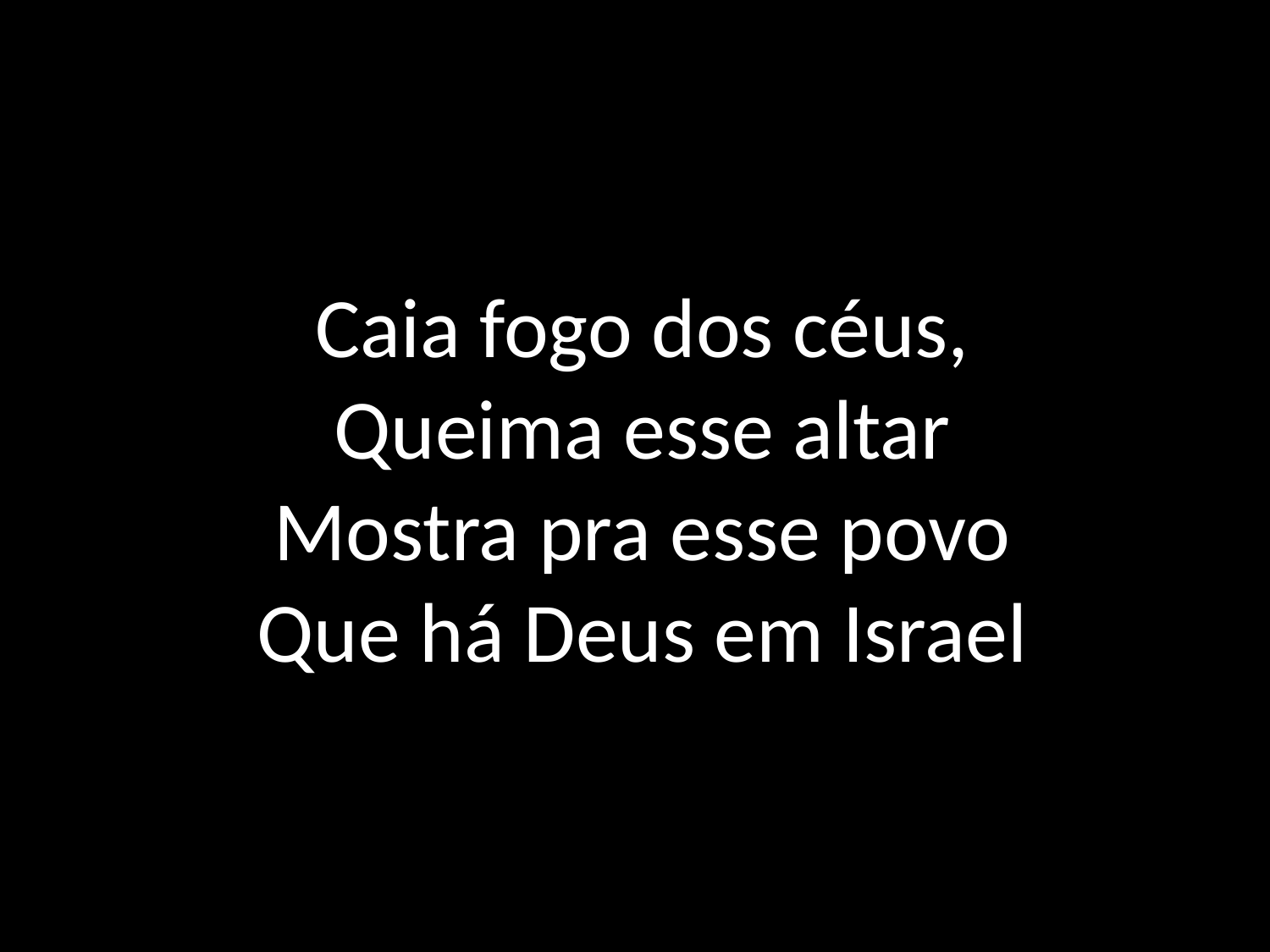

# Caia fogo dos céus, Queima esse altar Mostra pra esse povo Que há Deus em Israel